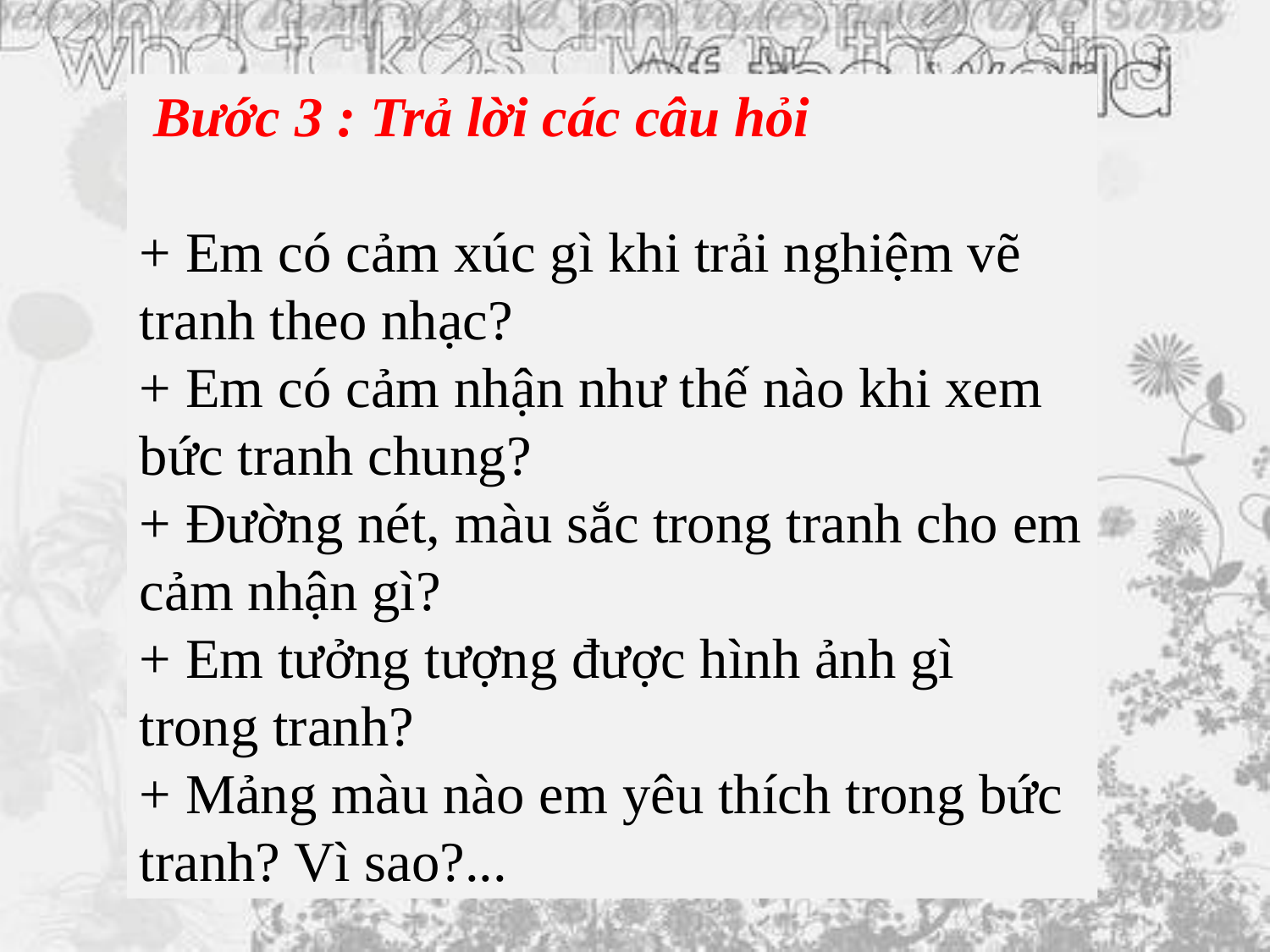

Bước 3 : Trả lời các câu hỏi

+ Em có cảm xúc gì khi trải nghiệm vẽ tranh theo nhạc?
+ Em có cảm nhận như thế nào khi xem bức tranh chung?
+ Đường nét, màu sắc trong tranh cho em cảm nhận gì?
+ Em tưởng tượng được hình ảnh gì trong tranh?
+ Mảng màu nào em yêu thích trong bức tranh? Vì sao?...